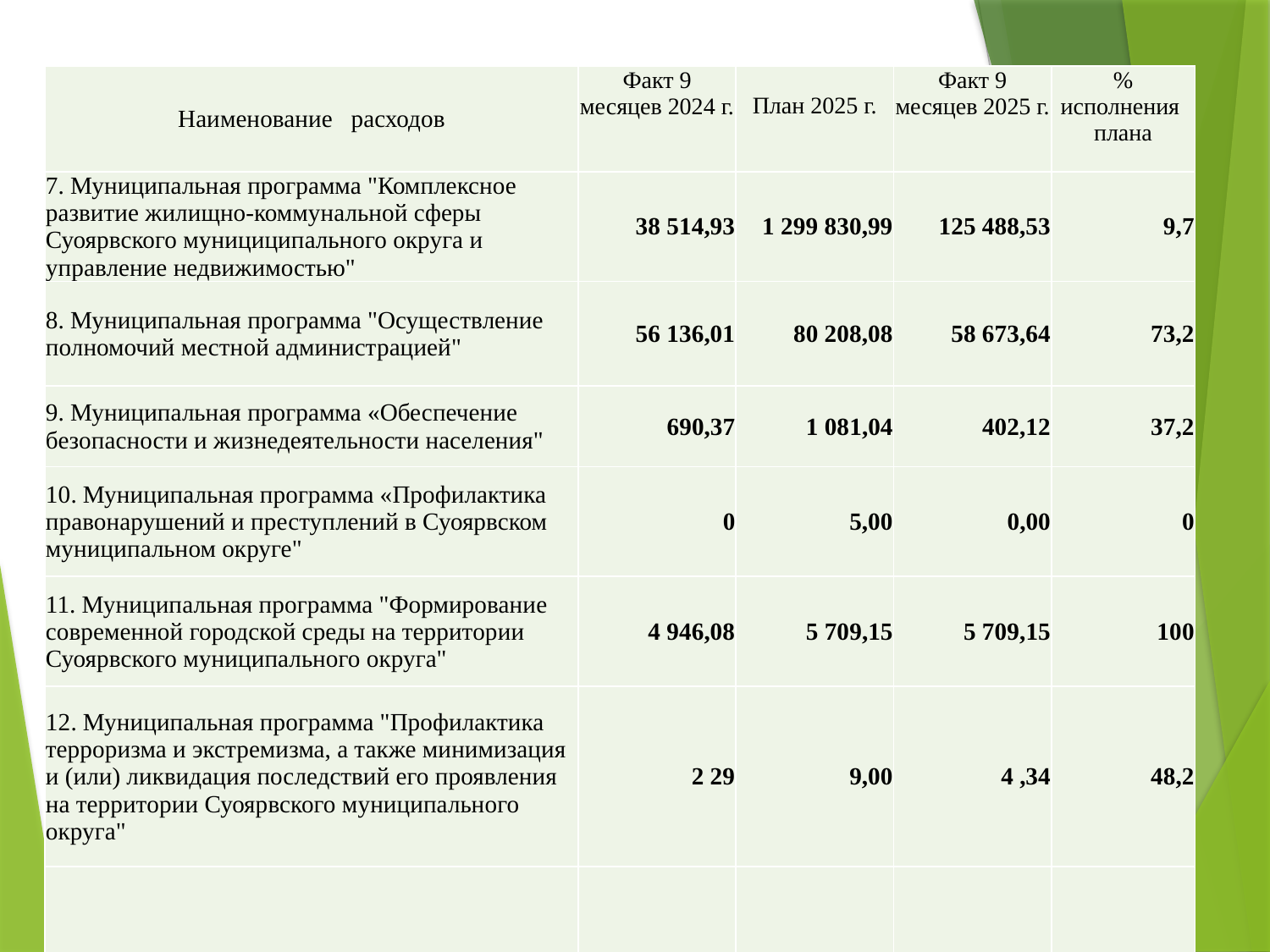

| Наименование расходов | Факт 9 месяцев 2024 г. | План 2025 г. | Факт 9 месяцев 2025 г. | % исполнения плана |
| --- | --- | --- | --- | --- |
| 7. Муниципальная программа "Комплексное развитие жилищно-коммунальной сферы Суоярвского мунициципального округа и управление недвижимостью" | 38 514,93 | 1 299 830,99 | 125 488,53 | 9,7 |
| 8. Муниципальная программа "Осуществление полномочий местной администрацией" | 56 136,01 | 80 208,08 | 58 673,64 | 73,2 |
| 9. Муниципальная программа «Обеспечение безопасности и жизнедеятельности населения" | 690,37 | 1 081,04 | 402,12 | 37,2 |
| 10. Муниципальная программа «Профилактика правонарушений и преступлений в Суоярвском муниципальном округе" | 0 | 5,00 | 0,00 | 0 |
| 11. Муниципальная программа "Формирование современной городской среды на территории Суоярвского муниципального округа" | 4 946,08 | 5 709,15 | 5 709,15 | 100 |
| 12. Муниципальная программа "Профилактика терроризма и экстремизма, а также минимизация и (или) ликвидация последствий его проявления на территории Суоярвского муниципального округа" | 2 29 | 9,00 | 4 ,34 | 48,2 |
|  |  |  |  |  |